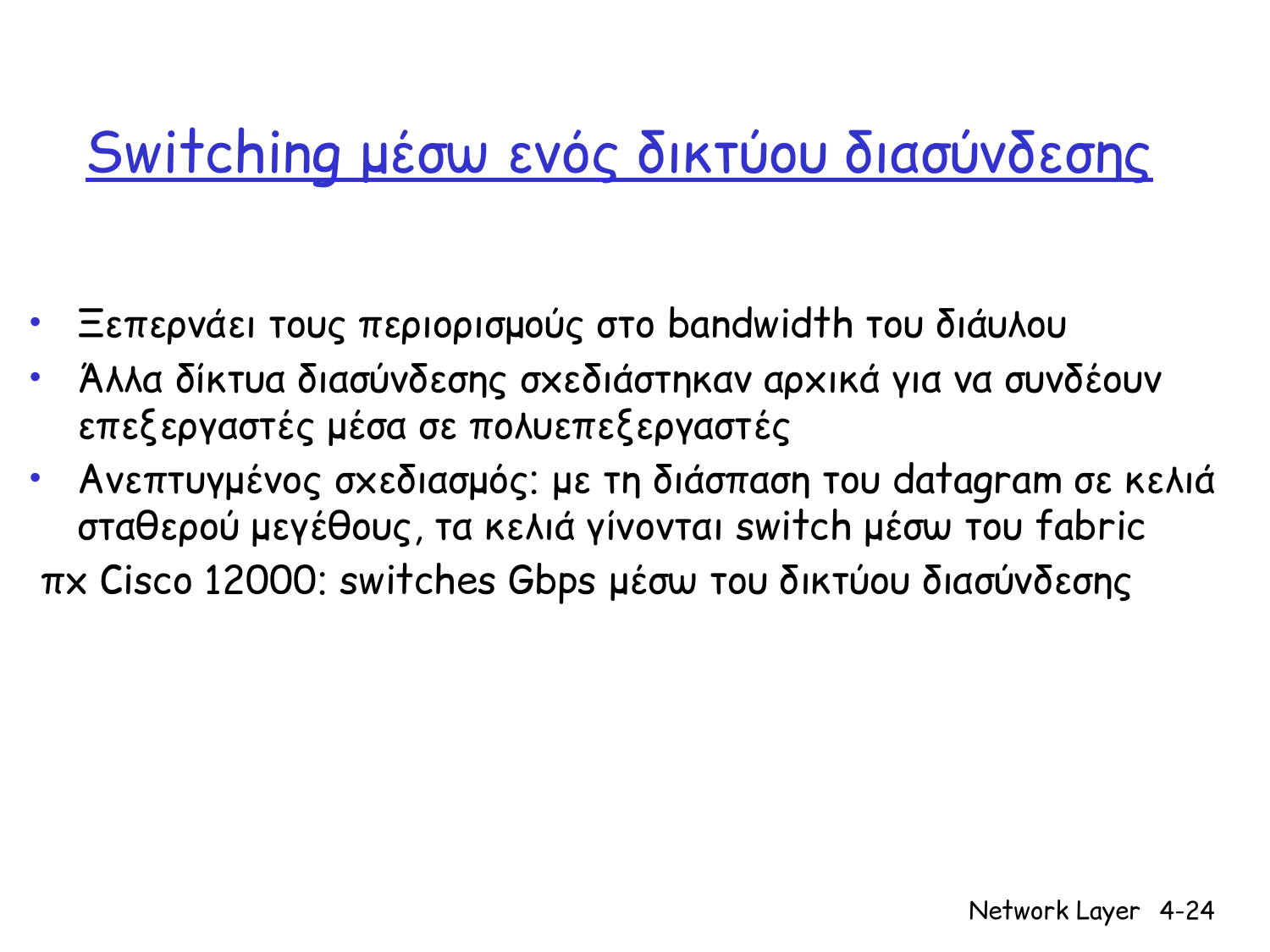

# Switching μέσω ενός δικτύου διασύνδεσης
Ξεπερνάει τους περιορισμούς στο bandwidth του διάυλου
Άλλα δίκτυα διασύνδεσης σχεδιάστηκαν αρχικά για να συνδέουν επεξεργαστές μέσα σε πολυεπεξεργαστές
Aνεπτυγμένος σχεδιασμός: με τη διάσπαση του datagram σε κελιά σταθερού μεγέθους, τα κελιά γίνονται switch μέσω του fabric
 πχ Cisco 12000: switches Gbps μέσω του δικτύου διασύνδεσης
Network Layer
4-24